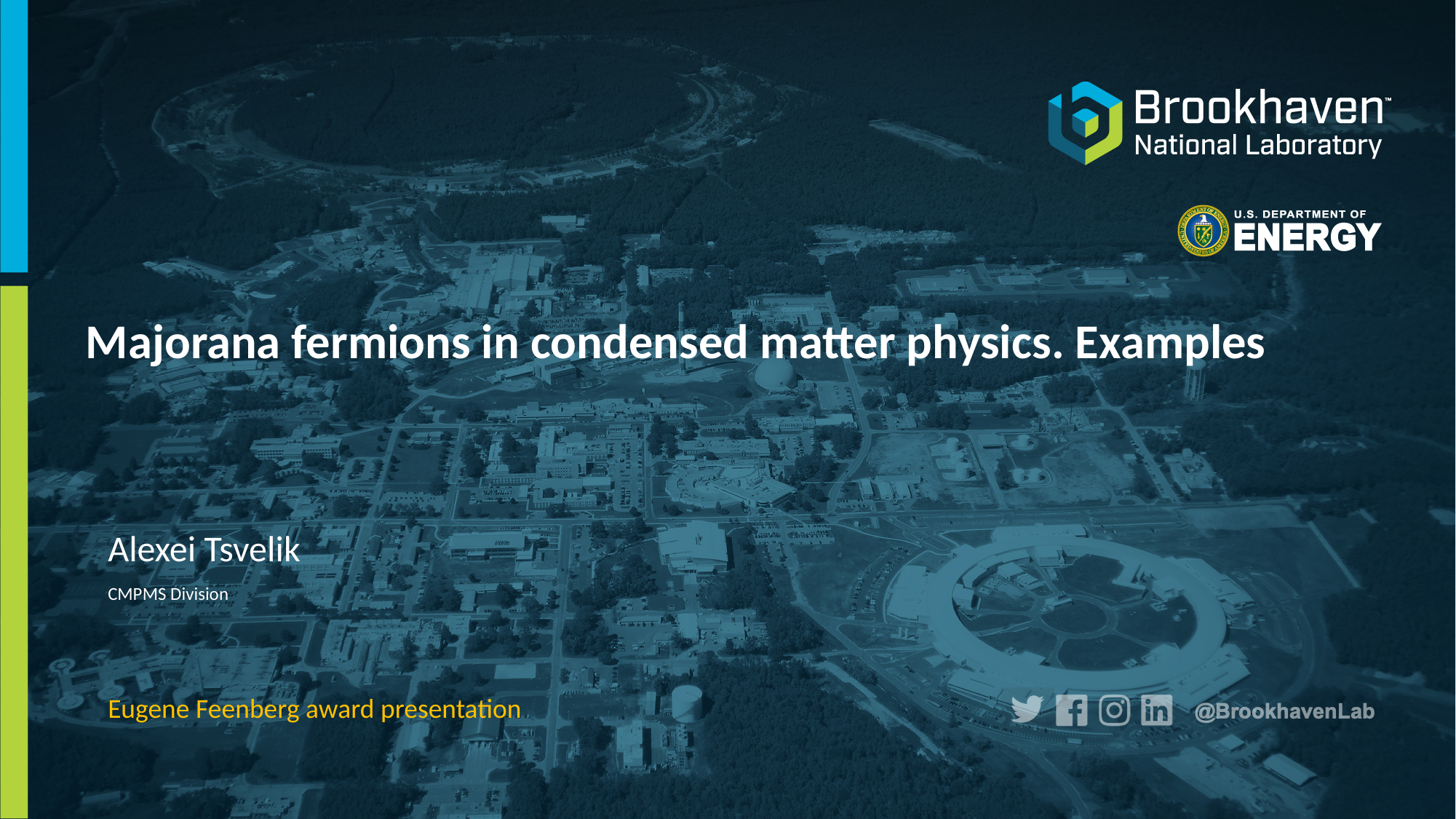

# Majorana fermions in condensed matter physics. Examples
Alexei Tsvelik
CMPMS Division

Eugene Feenberg award presentation